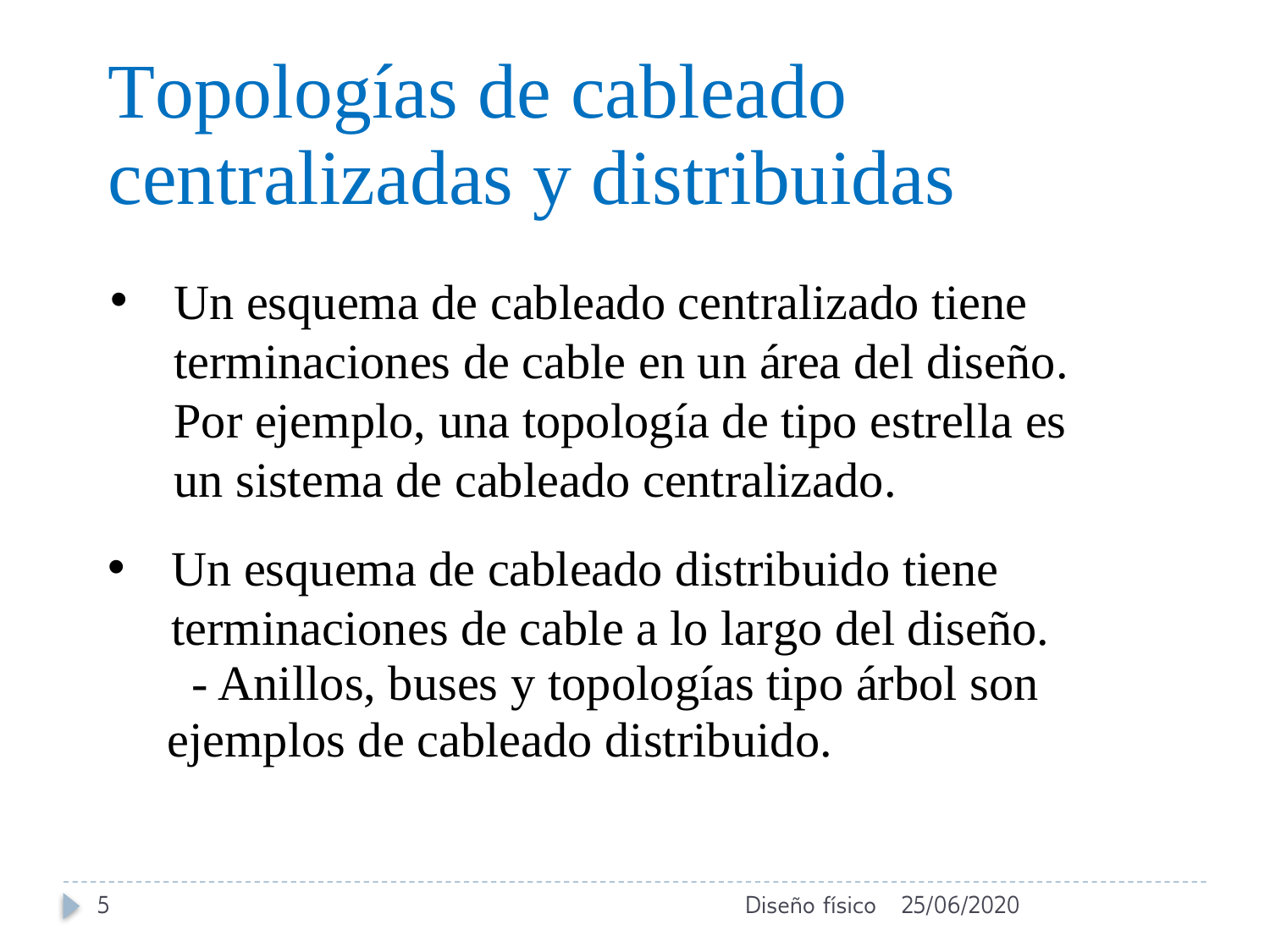

Topologías de cableado
centralizadas y distribuidas
Un esquema de cableado centralizado tiene terminaciones de cable en un área del diseño. Por ejemplo, una topología de tipo estrella es un sistema de cableado centralizado.
Un esquema de cableado distribuido tiene terminaciones de cable a lo largo del diseño.
  - Anillos, buses y topologías tipo árbol son  ejemplos de cableado distribuido.

5
Diseño físico
25/06/2020